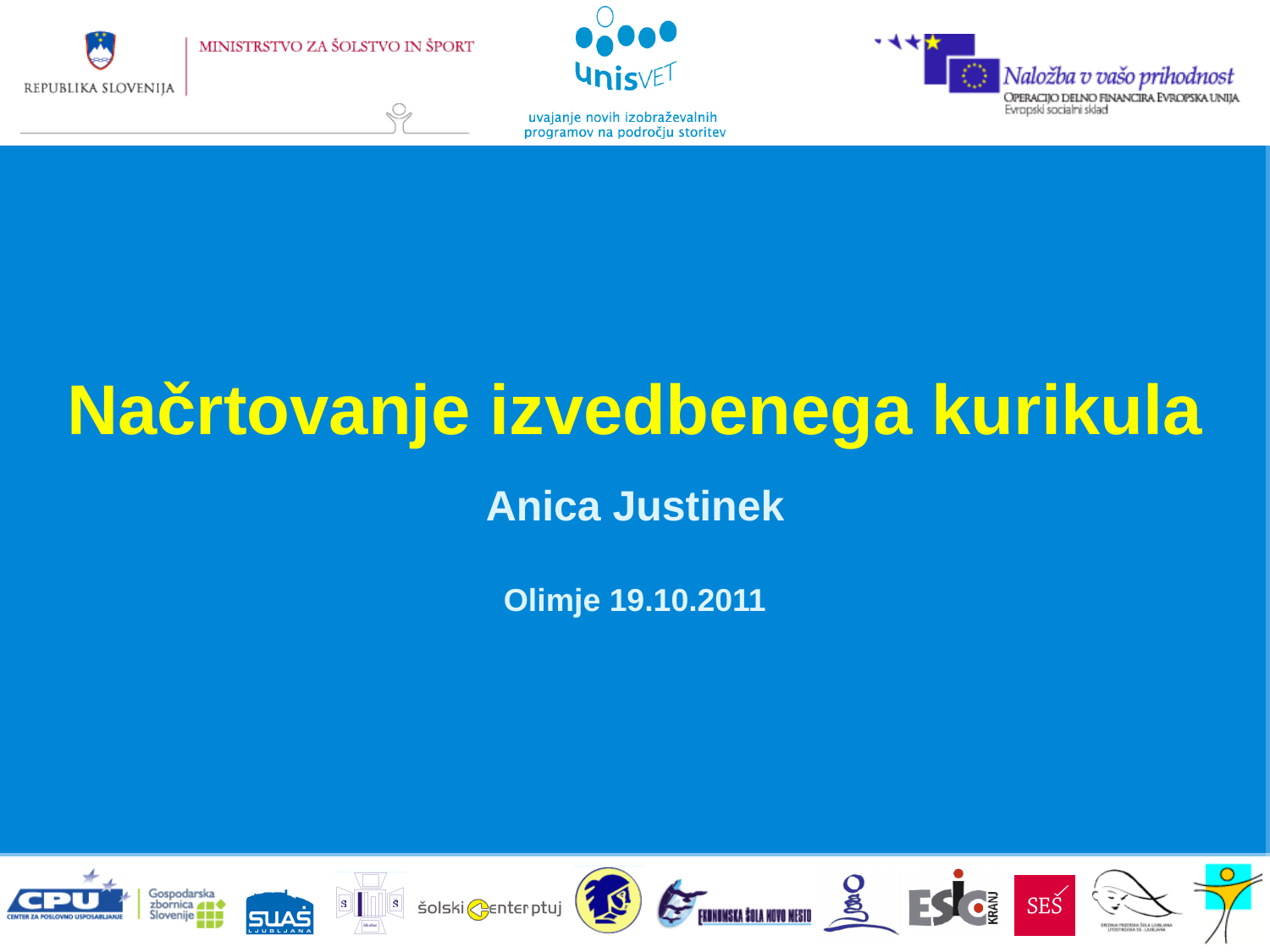

Načrtovanje izvedbenega kurikula
Anica Justinek
Olimje 19.10.2011